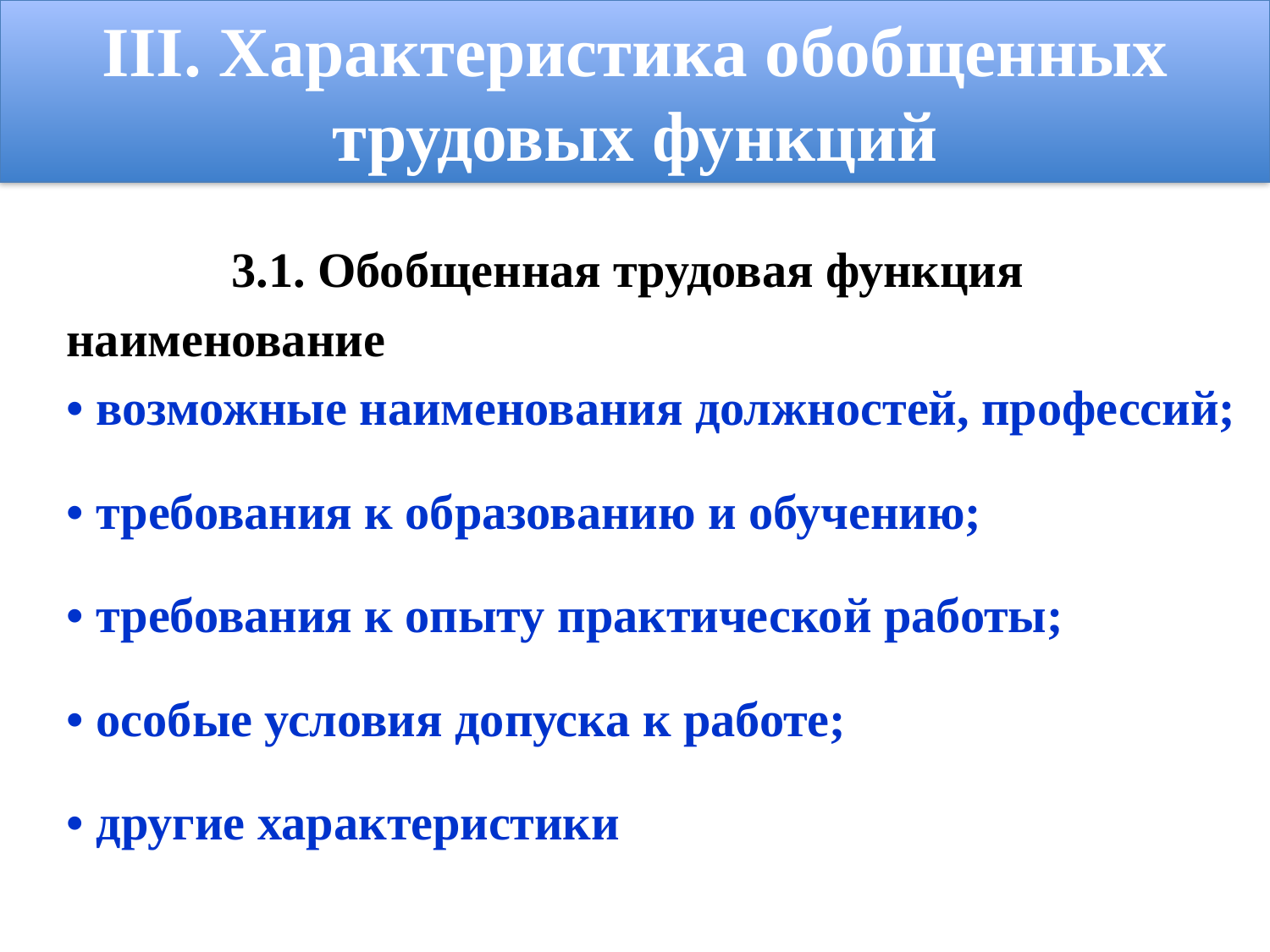

III. Характеристика обобщенных трудовых функций
3.1. Обобщенная трудовая функция
   наименование
   • возможные наименования должностей, профессий;

   • требования к образованию и обучению;

   • требования к опыту практической работы;

   • особые условия допуска к работе;

   • другие характеристики